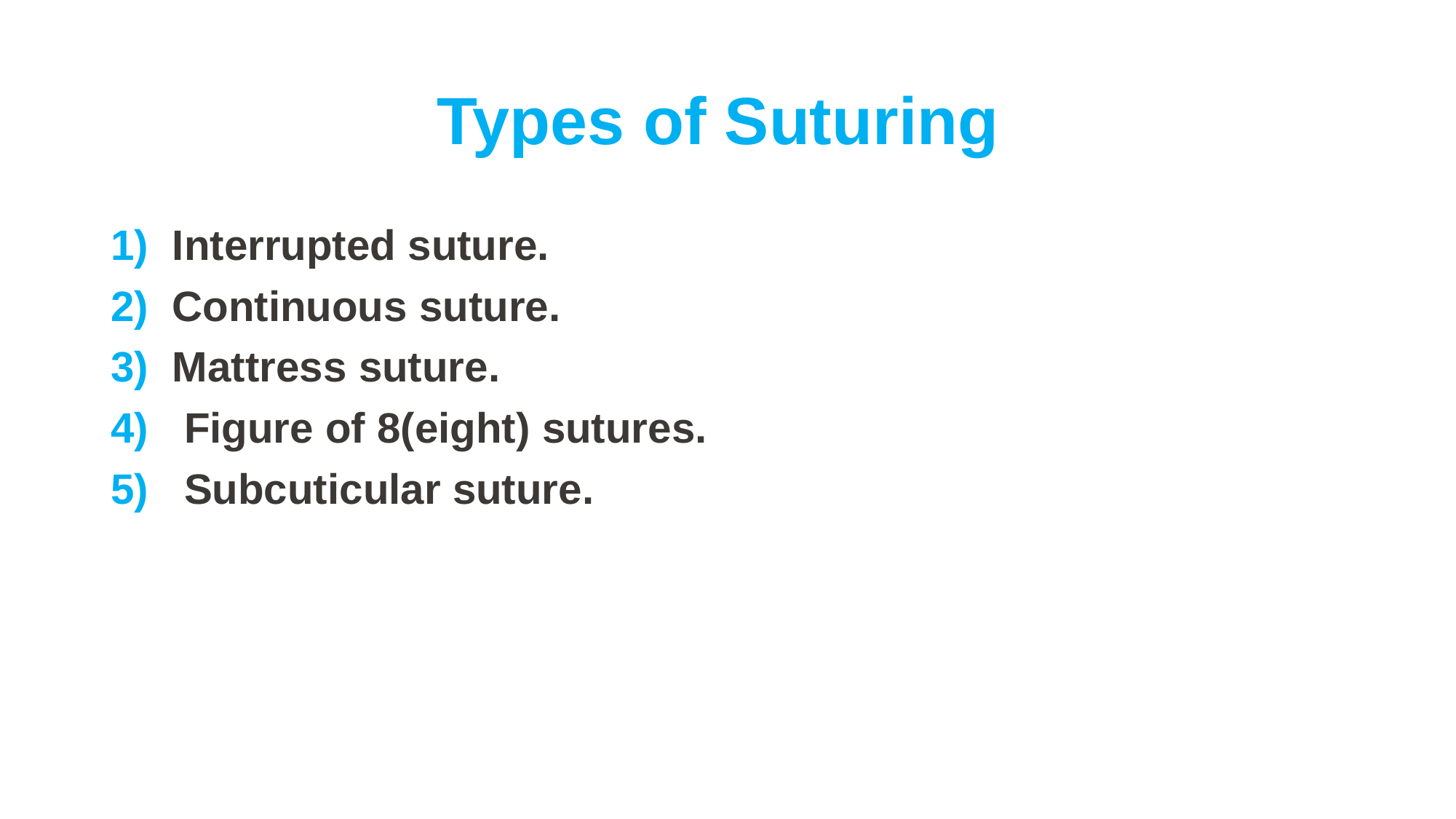

# Types of Suturing
Interrupted suture.
Continuous suture.
Mattress suture.
 Figure of 8(eight) sutures.
 Subcuticular suture.